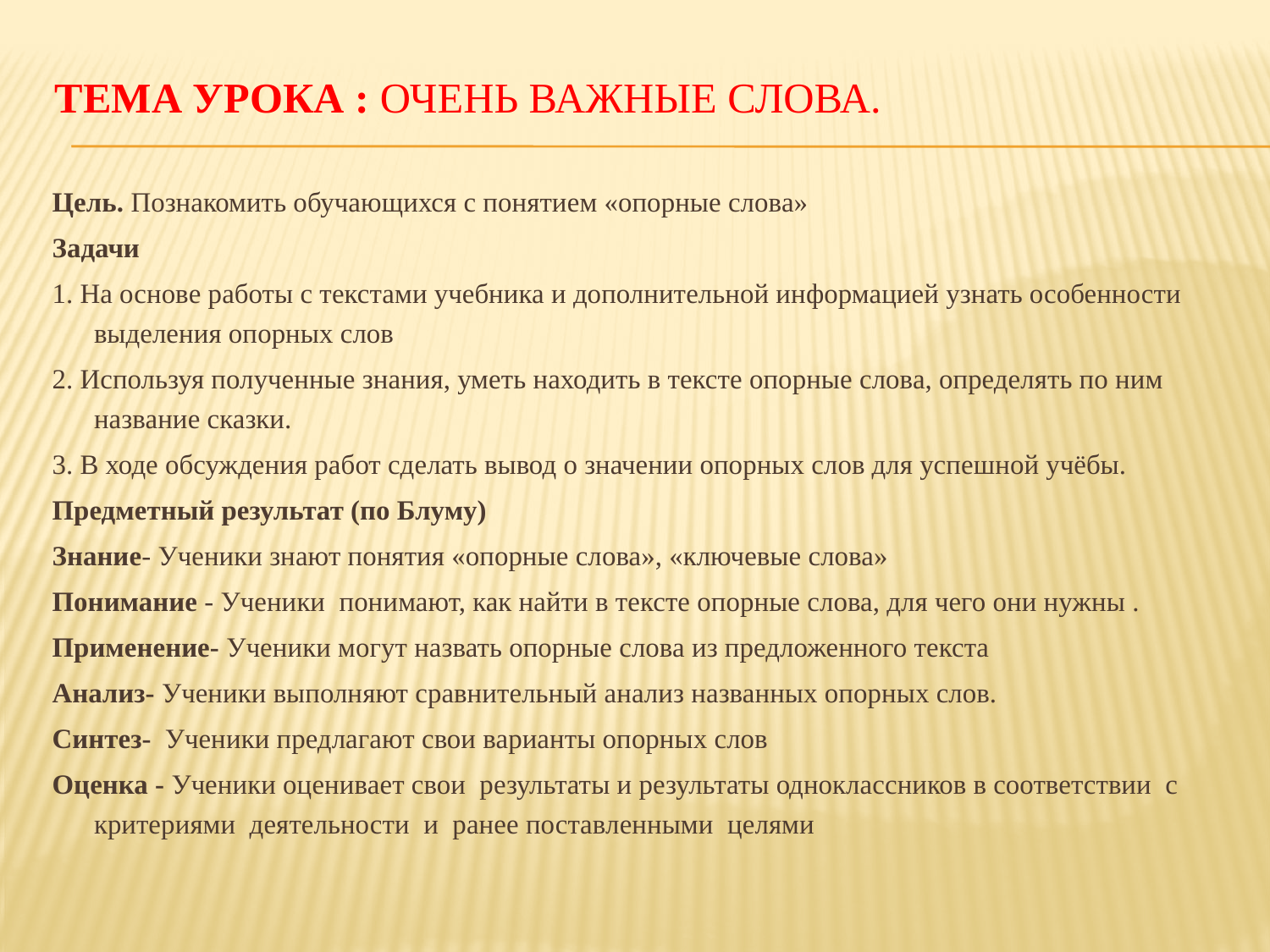

# Тема урока : Очень важные слова.

Цель. Познакомить обучающихся с понятием «опорные слова»
Задачи
1. На основе работы с текстами учебника и дополнительной информацией узнать особенности выделения опорных слов
2. Используя полученные знания, уметь находить в тексте опорные слова, определять по ним название сказки.
3. В ходе обсуждения работ сделать вывод о значении опорных слов для успешной учёбы.
Предметный результат (по Блуму)
Знание- Ученики знают понятия «опорные слова», «ключевые слова»
Понимание - Ученики  понимают, как найти в тексте опорные слова, для чего они нужны .
Применение- Ученики могут назвать опорные слова из предложенного текста
Анализ- Ученики выполняют сравнительный анализ названных опорных слов.
Синтез-  Ученики предлагают свои варианты опорных слов
Оценка - Ученики оценивает свои  результаты и результаты одноклассников в соответствии  с критериями  деятельности  и  ранее поставленными  целями